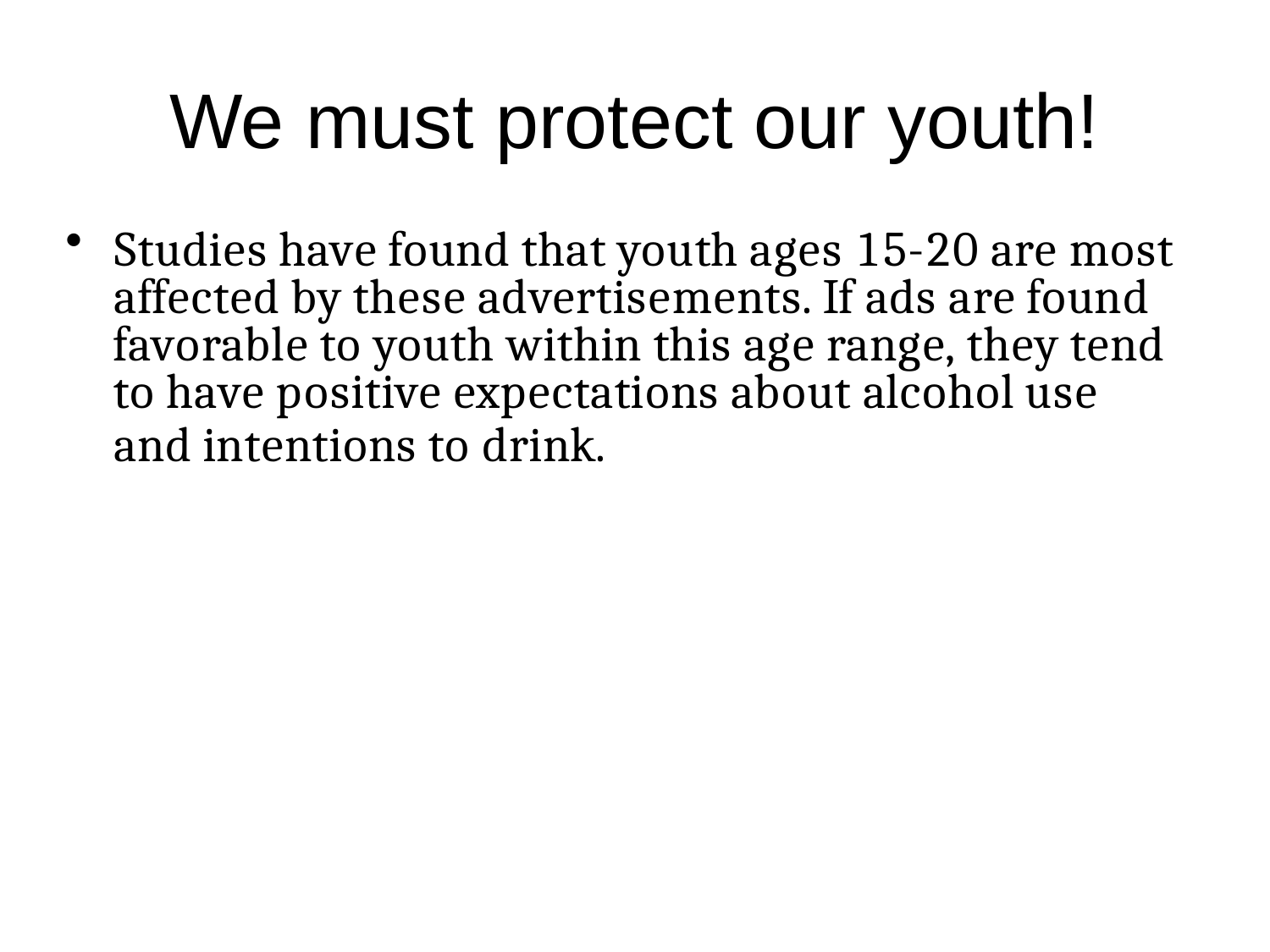

We must protect our youth!
Studies have found that youth ages 15-20 are most affected by these advertisements. If ads are found favorable to youth within this age range, they tend to have positive expectations about alcohol use and intentions to drink.